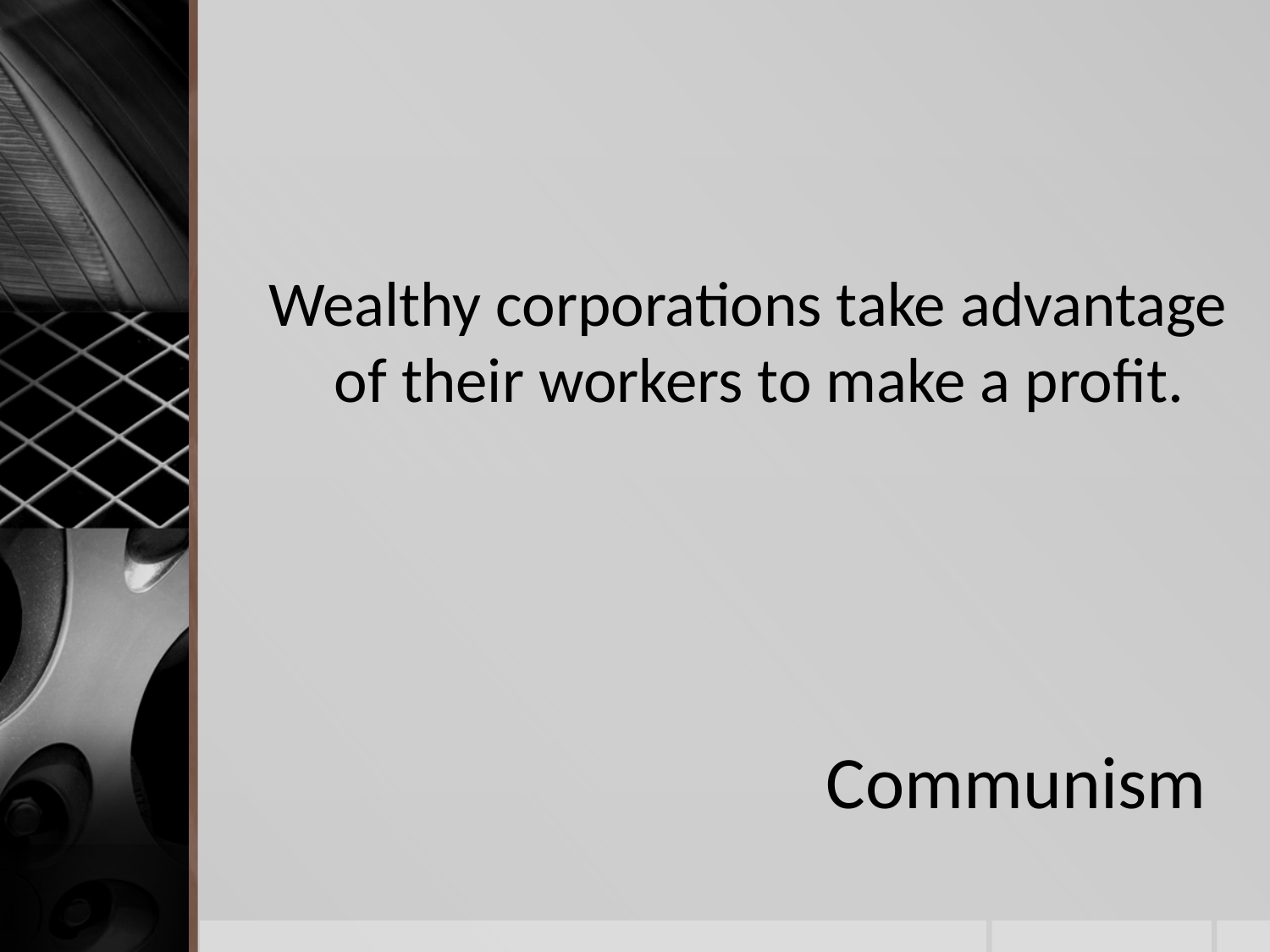

Wealthy corporations take advantage of their workers to make a profit.
# Communism